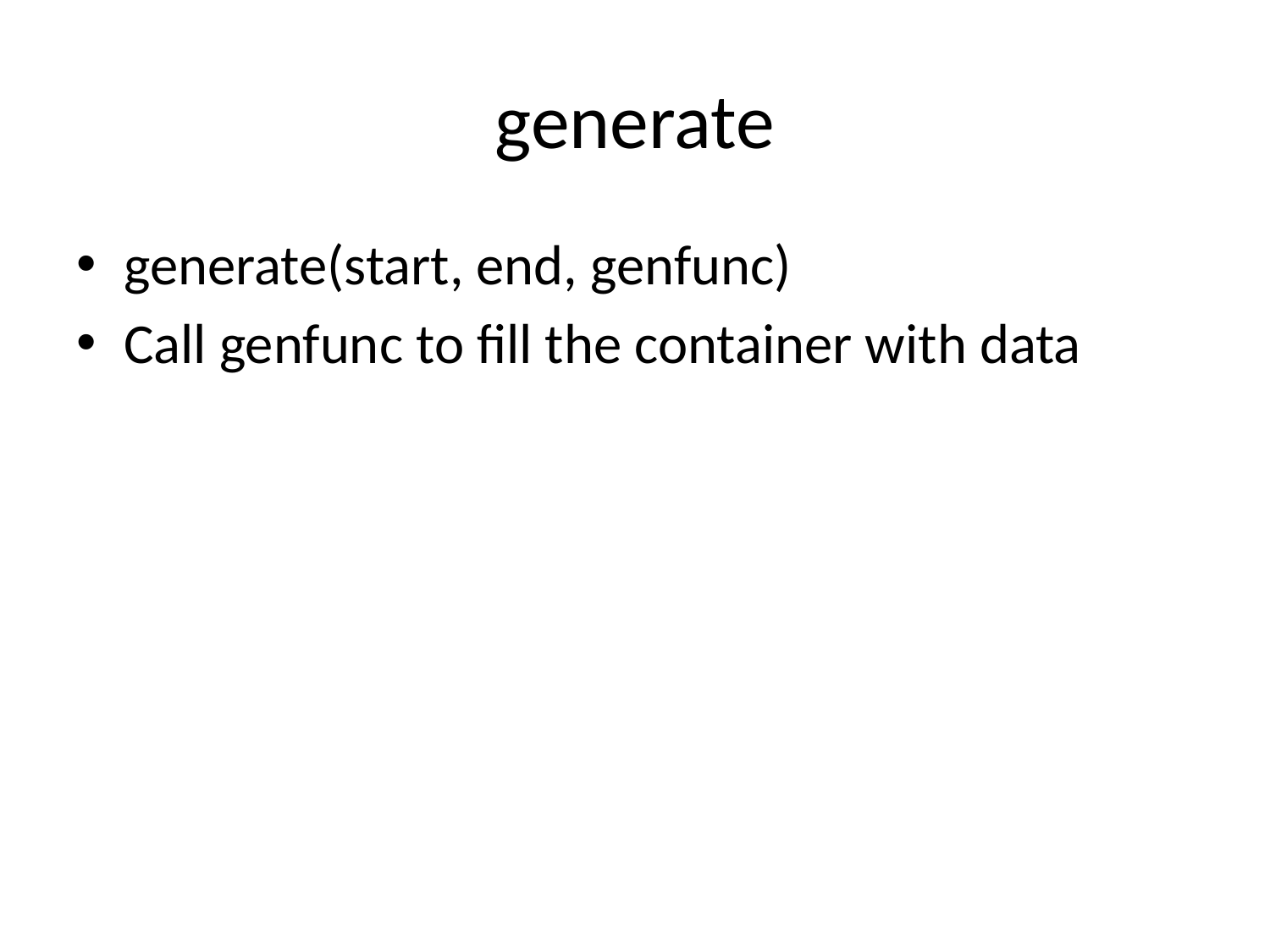

# generate
generate(start, end, genfunc)
Call genfunc to fill the container with data